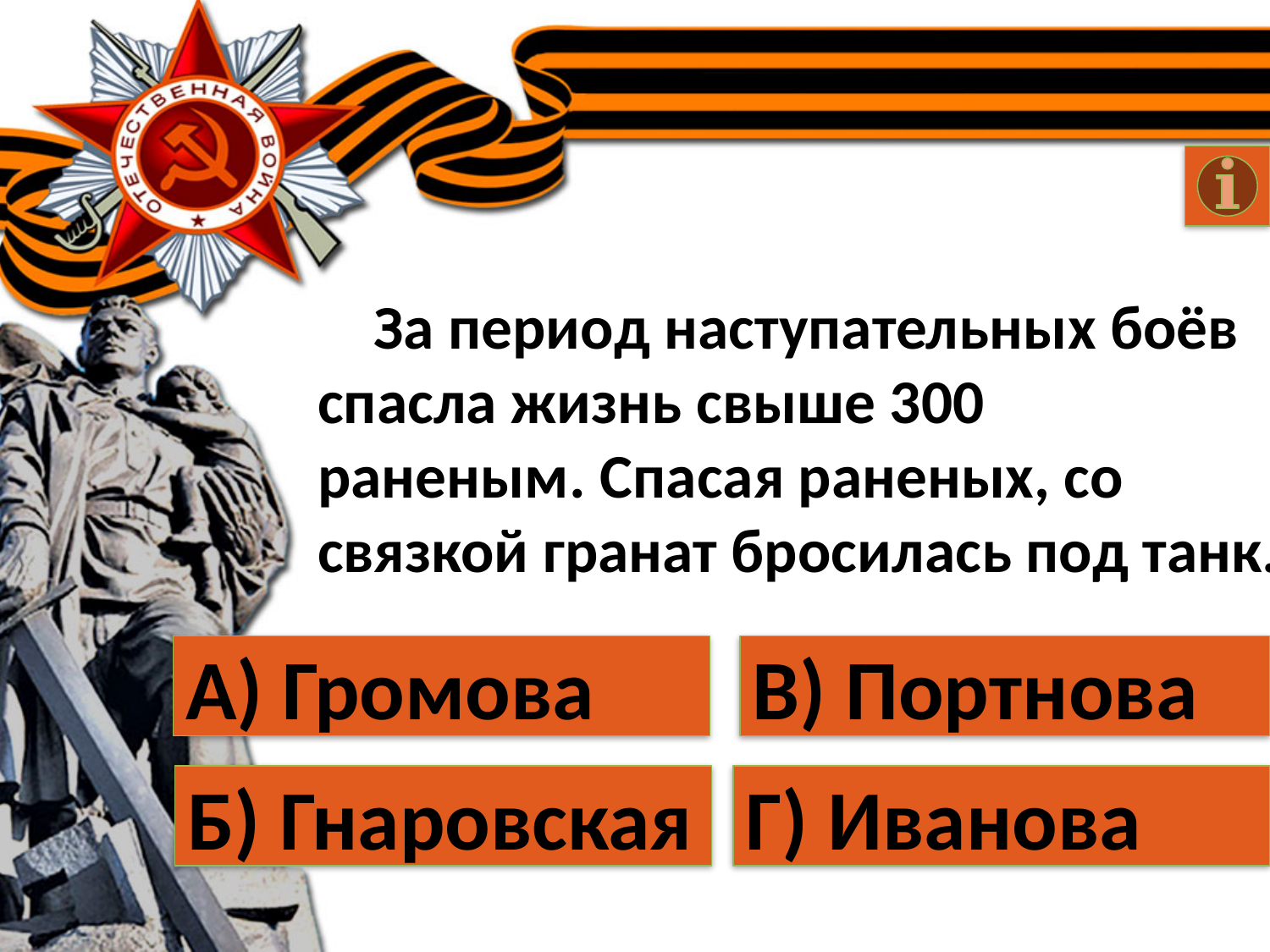

# За период наступательных боёв спасла жизнь свыше 300 раненым. Спасая раненых, со связкой гранат бросилась под танк.
А) Громова
В) Портнова
Б) Гнаровская
Г) Иванова